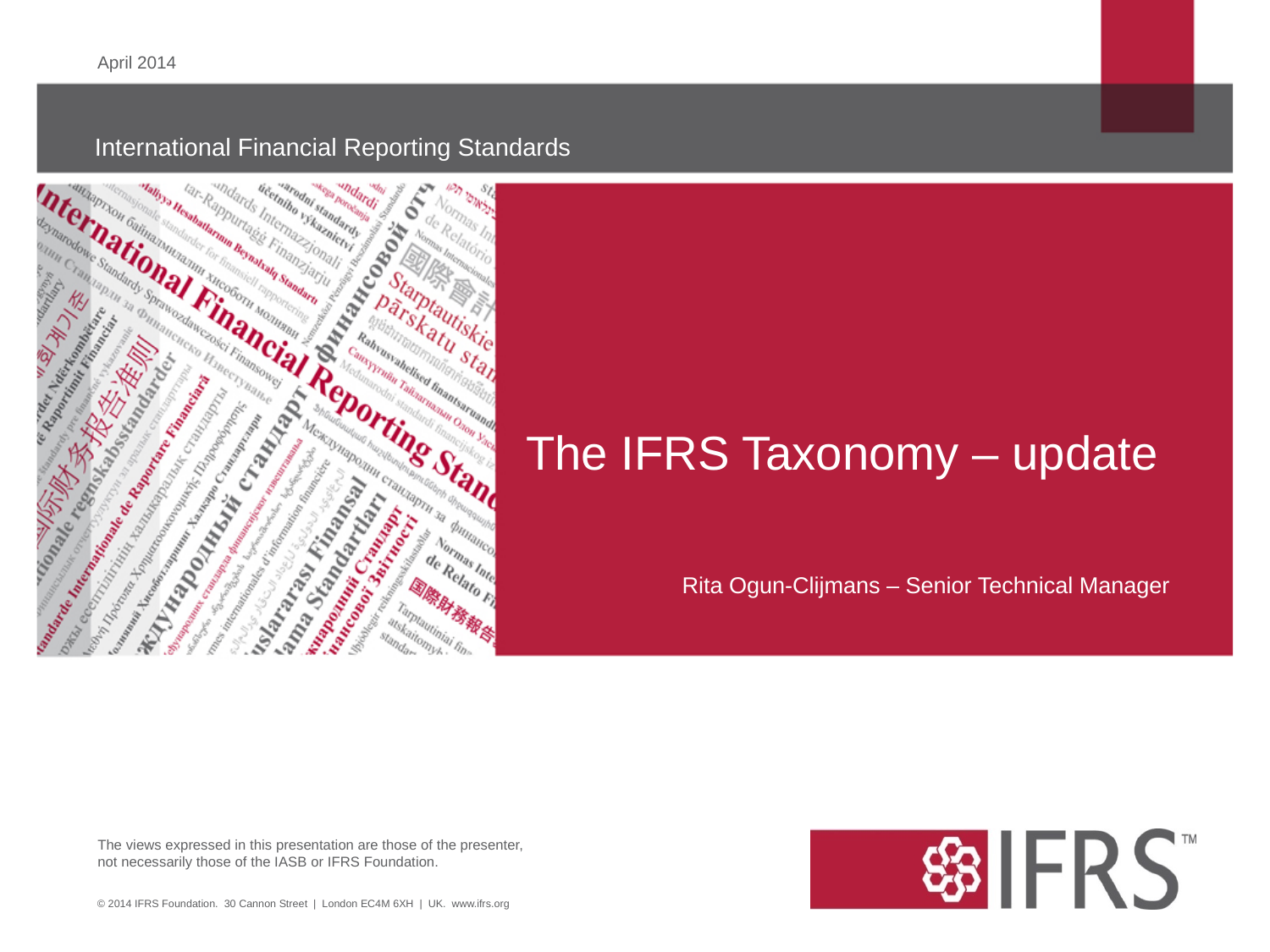

April 2014
# The IFRS Taxonomy – update
Rita Ogun-Clijmans – Senior Technical Manager
© 2014 IFRS Foundation.  30 Cannon Street  |  London EC4M 6XH  |  UK.  www.ifrs.org